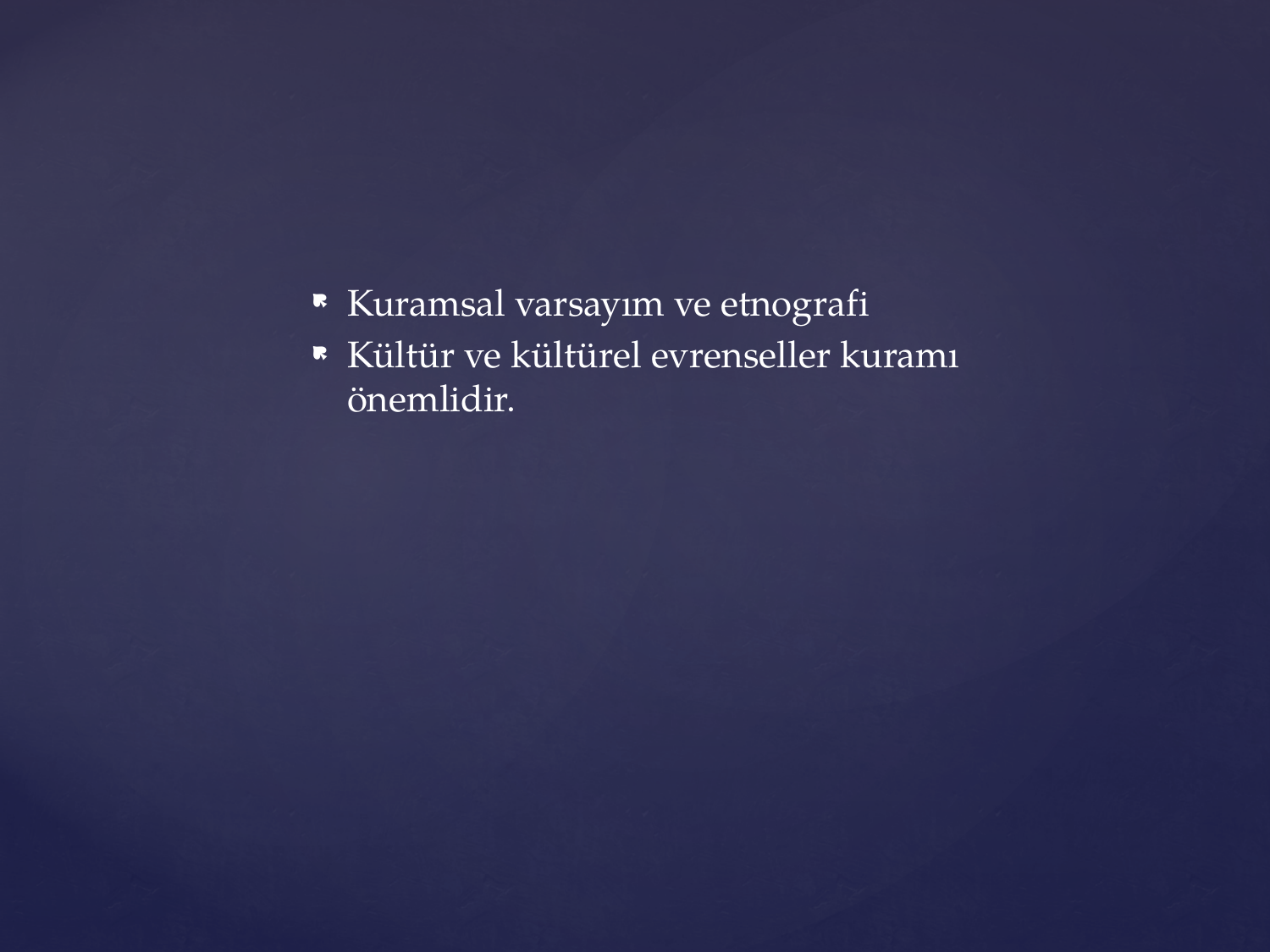

Kuramsal varsayım ve etnografi
Kültür ve kültürel evrenseller kuramı önemlidir.
#